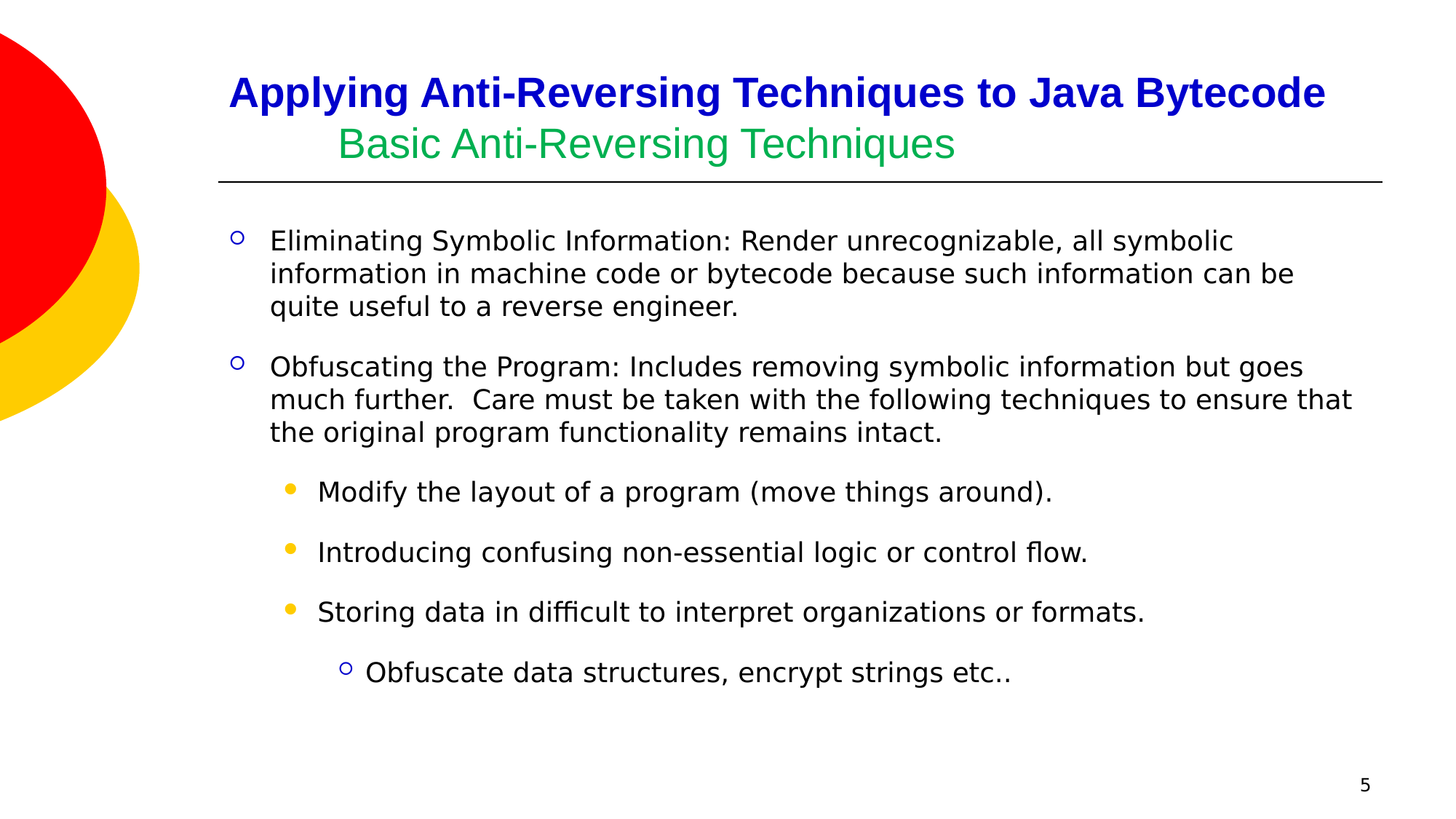

# Applying Anti-Reversing Techniques to Java Bytecode Basic Anti-Reversing Techniques
Eliminating Symbolic Information: Render unrecognizable, all symbolic information in machine code or bytecode because such information can be quite useful to a reverse engineer.
Obfuscating the Program: Includes removing symbolic information but goes much further.  Care must be taken with the following techniques to ensure that the original program functionality remains intact.
Modify the layout of a program (move things around).
Introducing confusing non-essential logic or control flow.
Storing data in difficult to interpret organizations or formats.
Obfuscate data structures, encrypt strings etc..

5